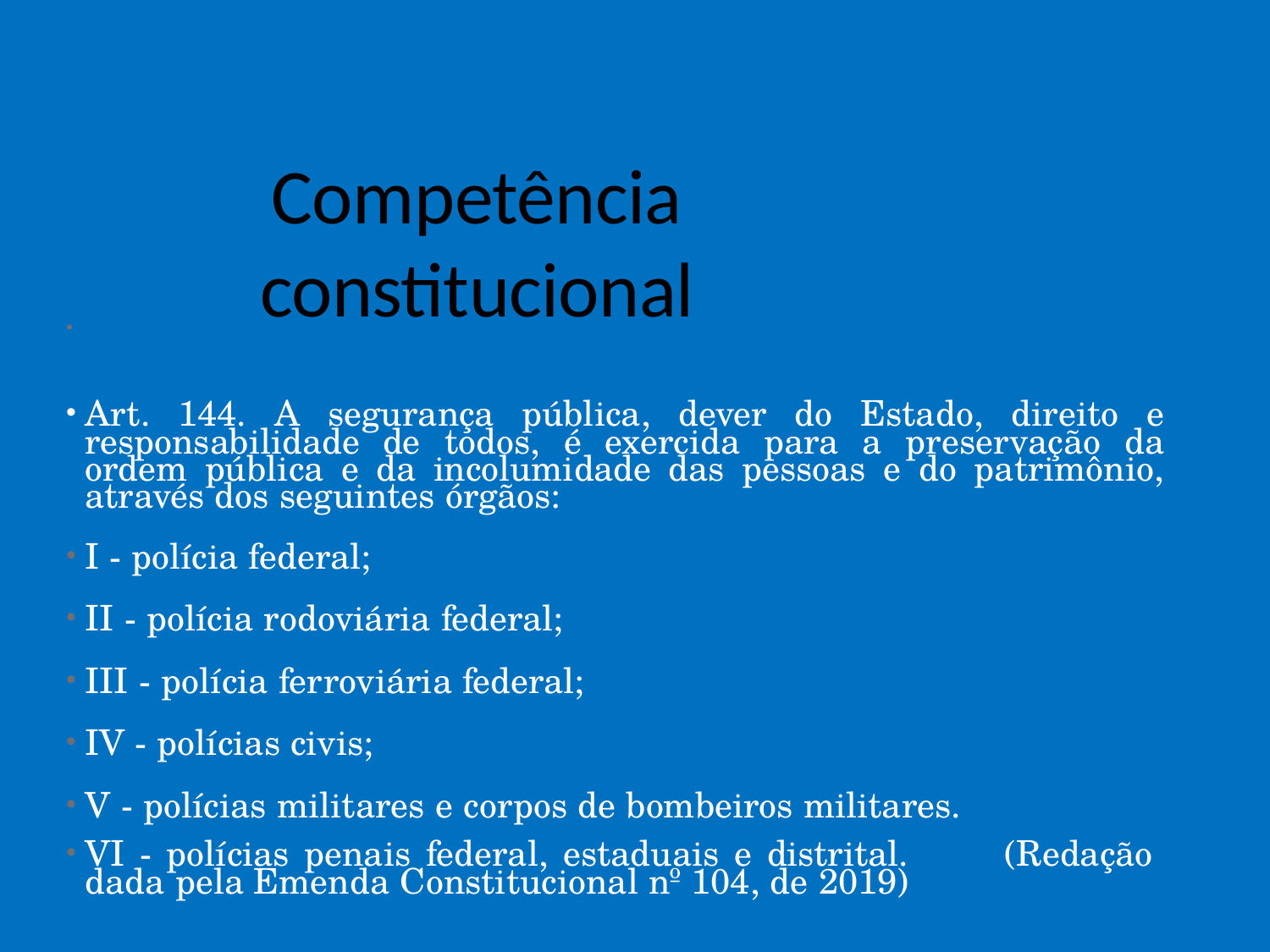

# Competência constitucional

Art. 144. A segurança pública, dever do Estado, direito e responsabilidade de todos, é exercida para a preservação da ordem pública e da incolumidade das pessoas e do patrimônio, através dos seguintes órgãos:
I - polícia federal;
II - polícia rodoviária federal;
III - polícia ferroviária federal;
IV - polícias civis;
V - polícias militares e corpos de bombeiros militares.
VI - polícias penais federal, estaduais e distrital.	(Redação dada pela Emenda Constitucional nº 104, de 2019)